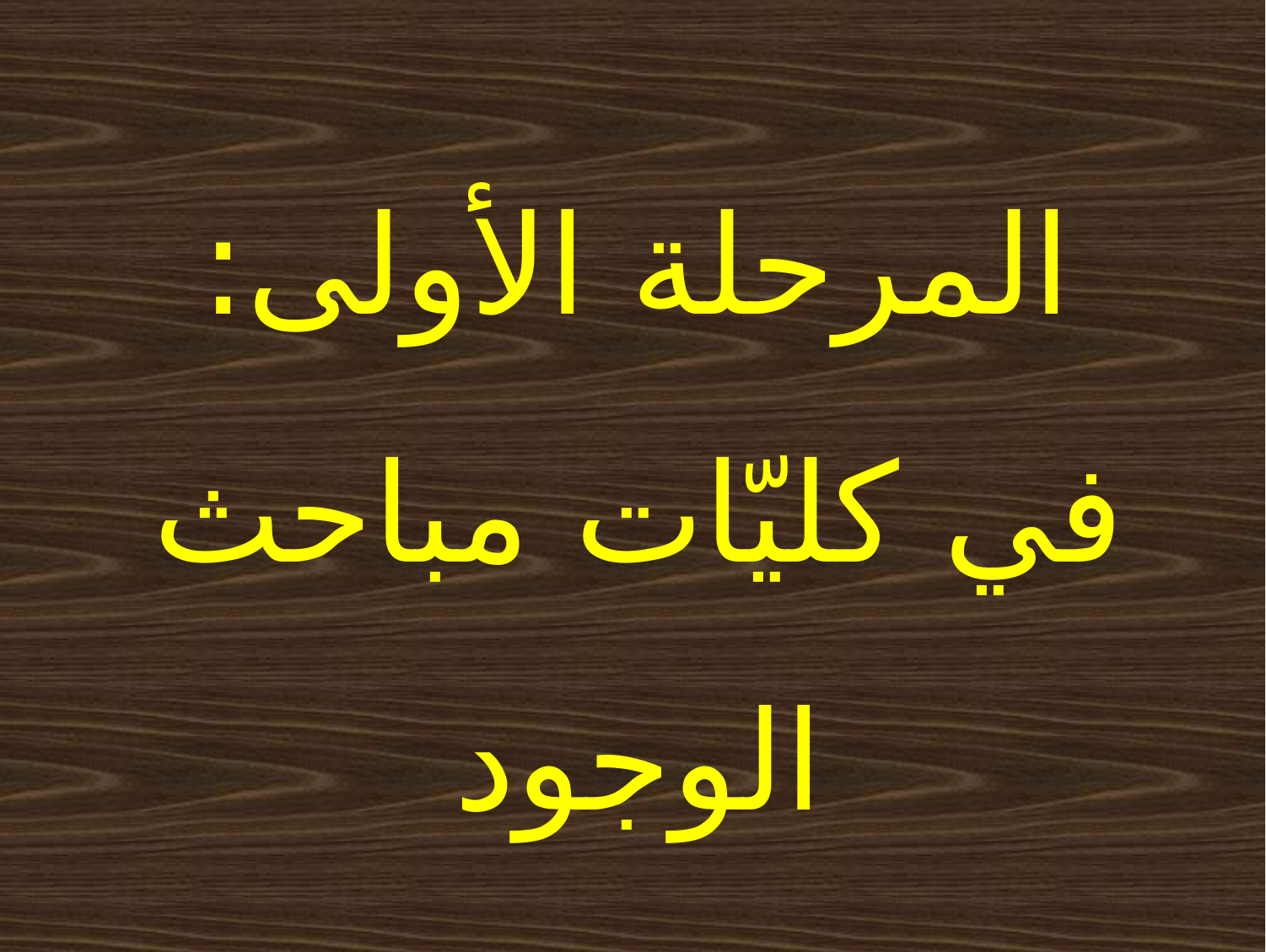

# المرحلة الأولى: في كليّات مباحث الوجود